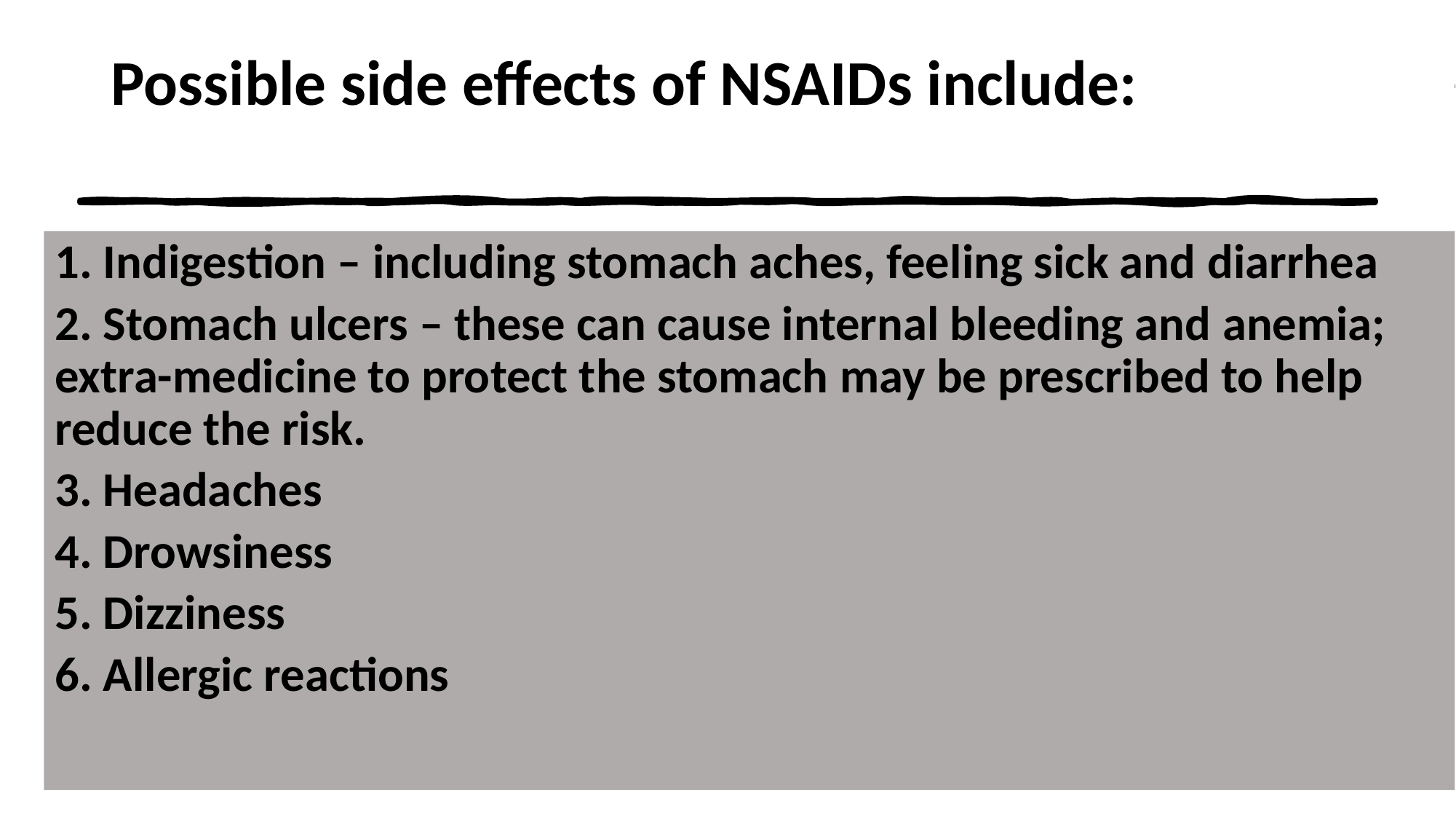

# Possible side effects of NSAIDs include:

1. Indigestion – including stomach aches, feeling sick and diarrhea
2. Stomach ulcers – these can cause internal bleeding and anemia; extra-medicine to protect the stomach may be prescribed to help reduce the risk.
3. Headaches
4. Drowsiness
5. Dizziness
6. Allergic reactions